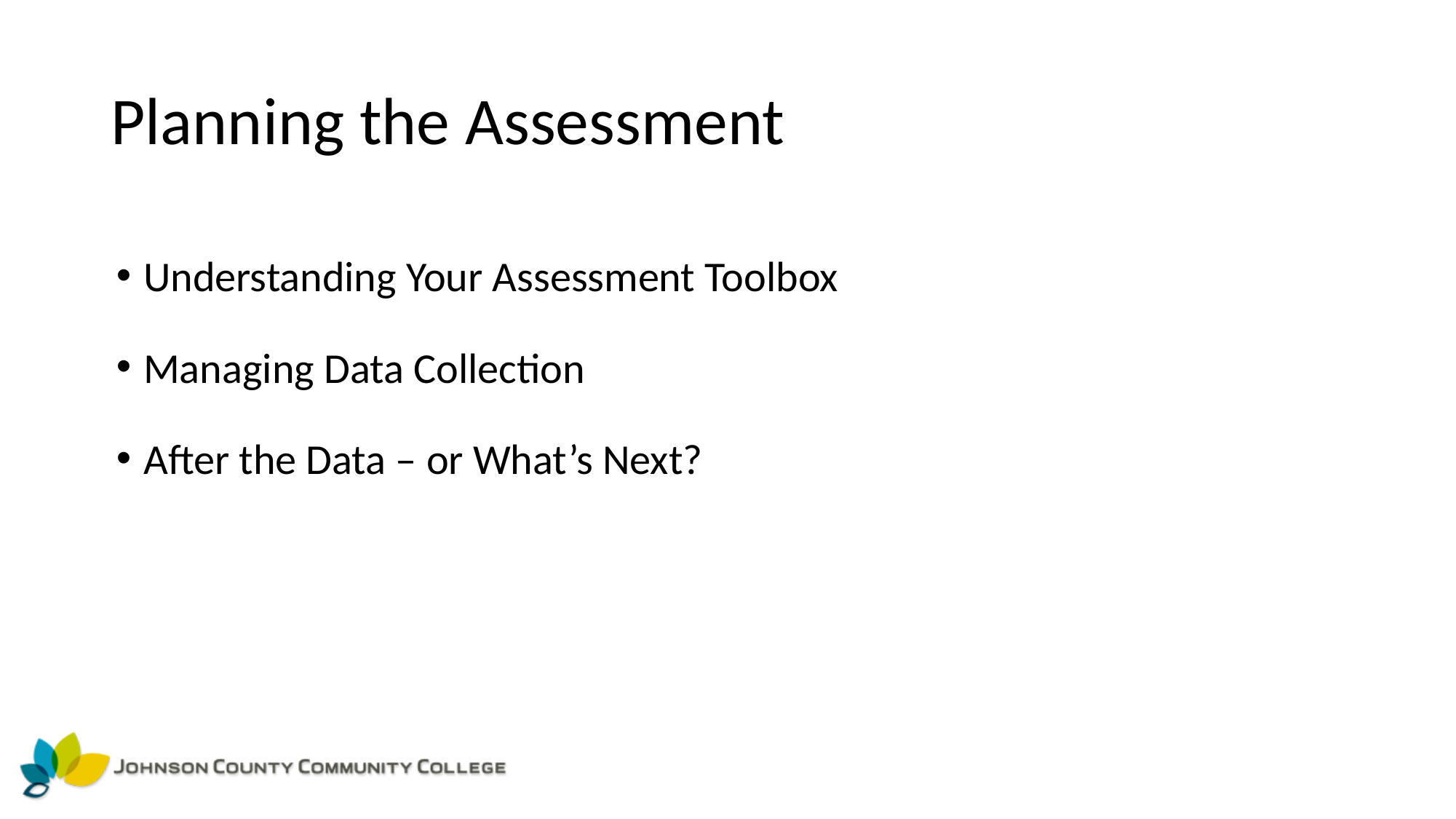

# Planning the Assessment
Understanding Your Assessment Toolbox
Managing Data Collection
After the Data – or What’s Next?